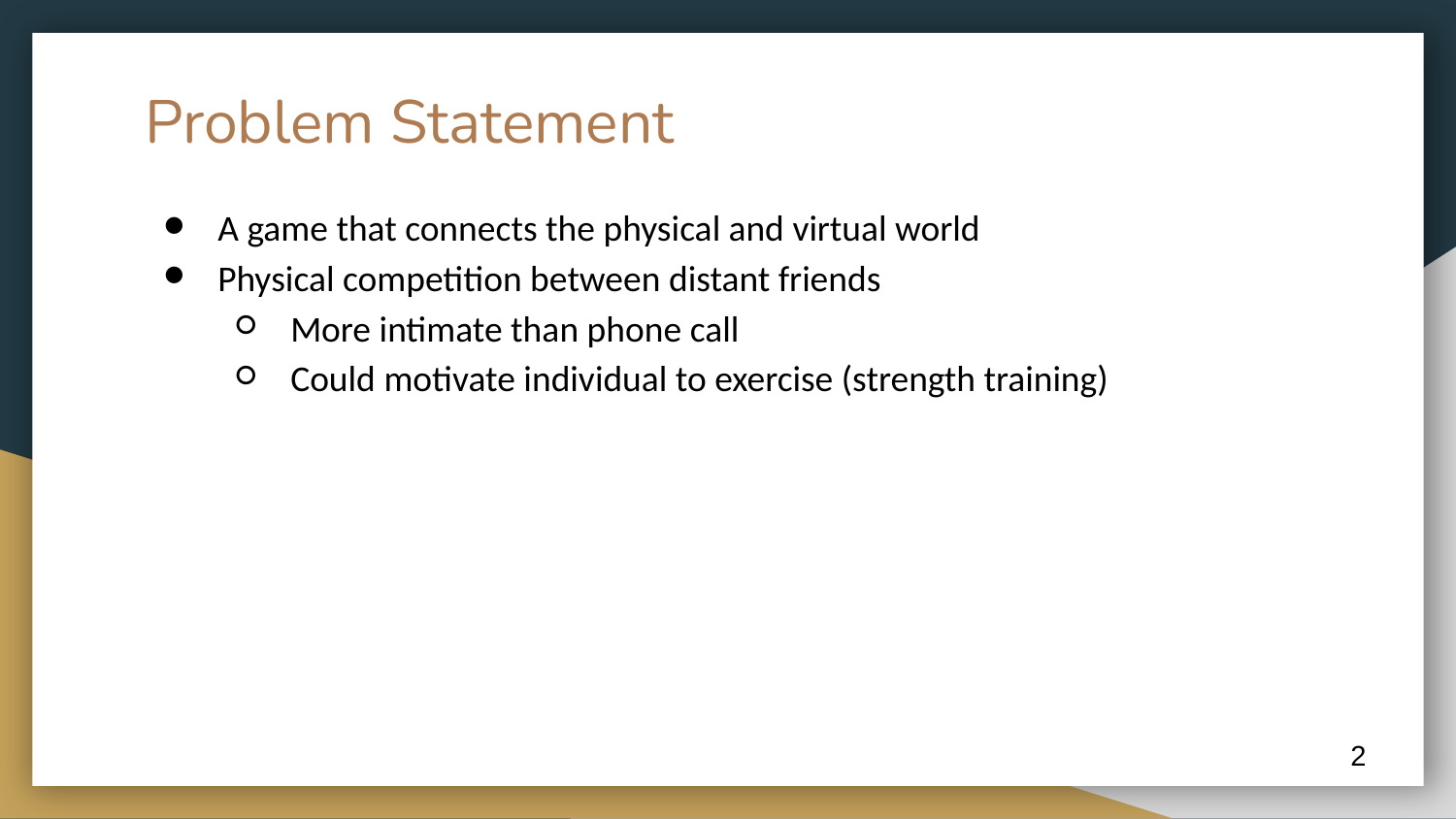

# Problem Statement
A game that connects the physical and virtual world
Physical competition between distant friends
More intimate than phone call
Could motivate individual to exercise (strength training)

2